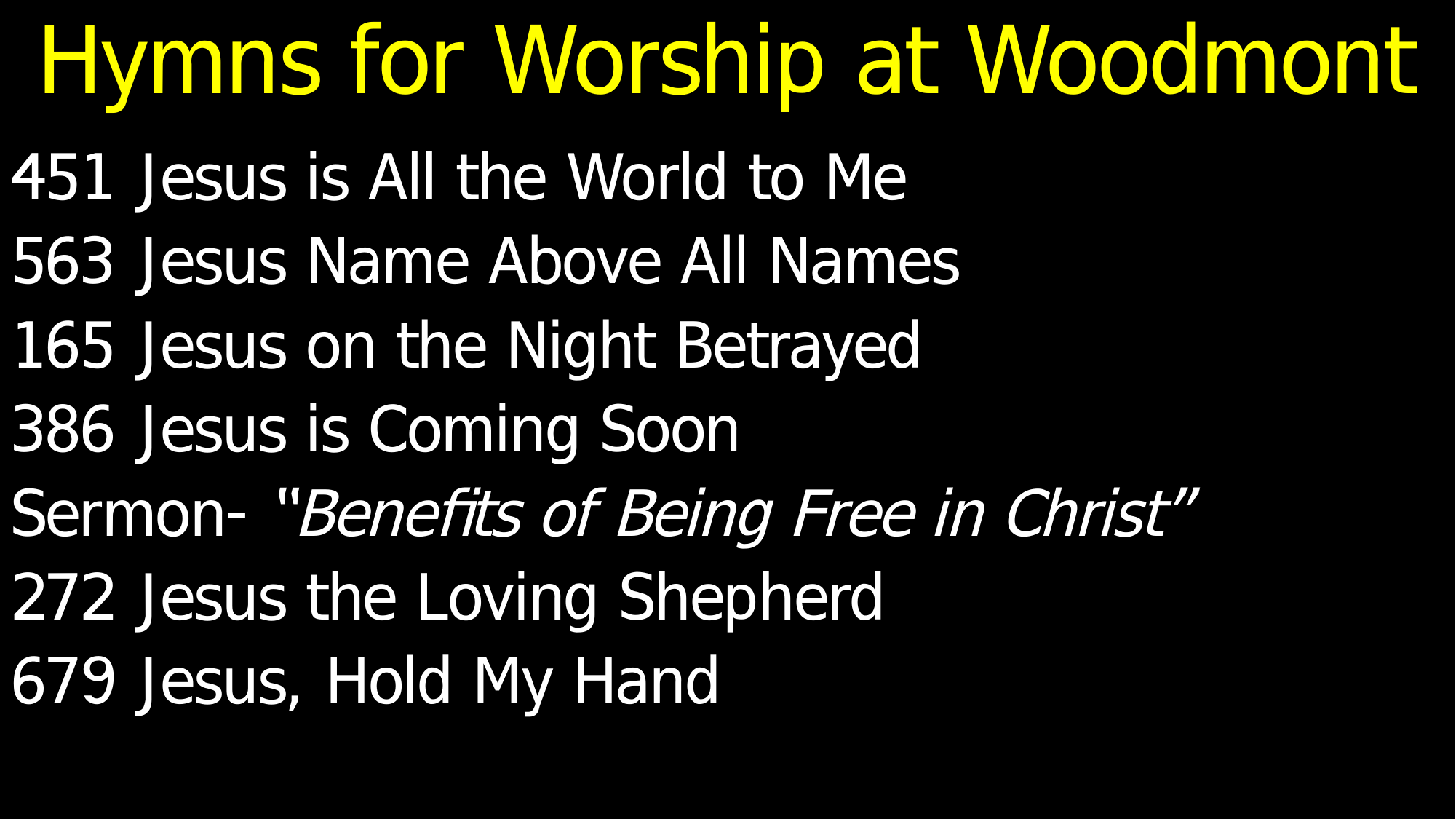

# Hymns for Worship at Woodmont
451 Jesus is All the World to Me
563 Jesus Name Above All Names
165 Jesus on the Night Betrayed
386 Jesus is Coming Soon
Sermon- “Benefits of Being Free in Christ”
272 Jesus the Loving Shepherd
679 Jesus, Hold My Hand